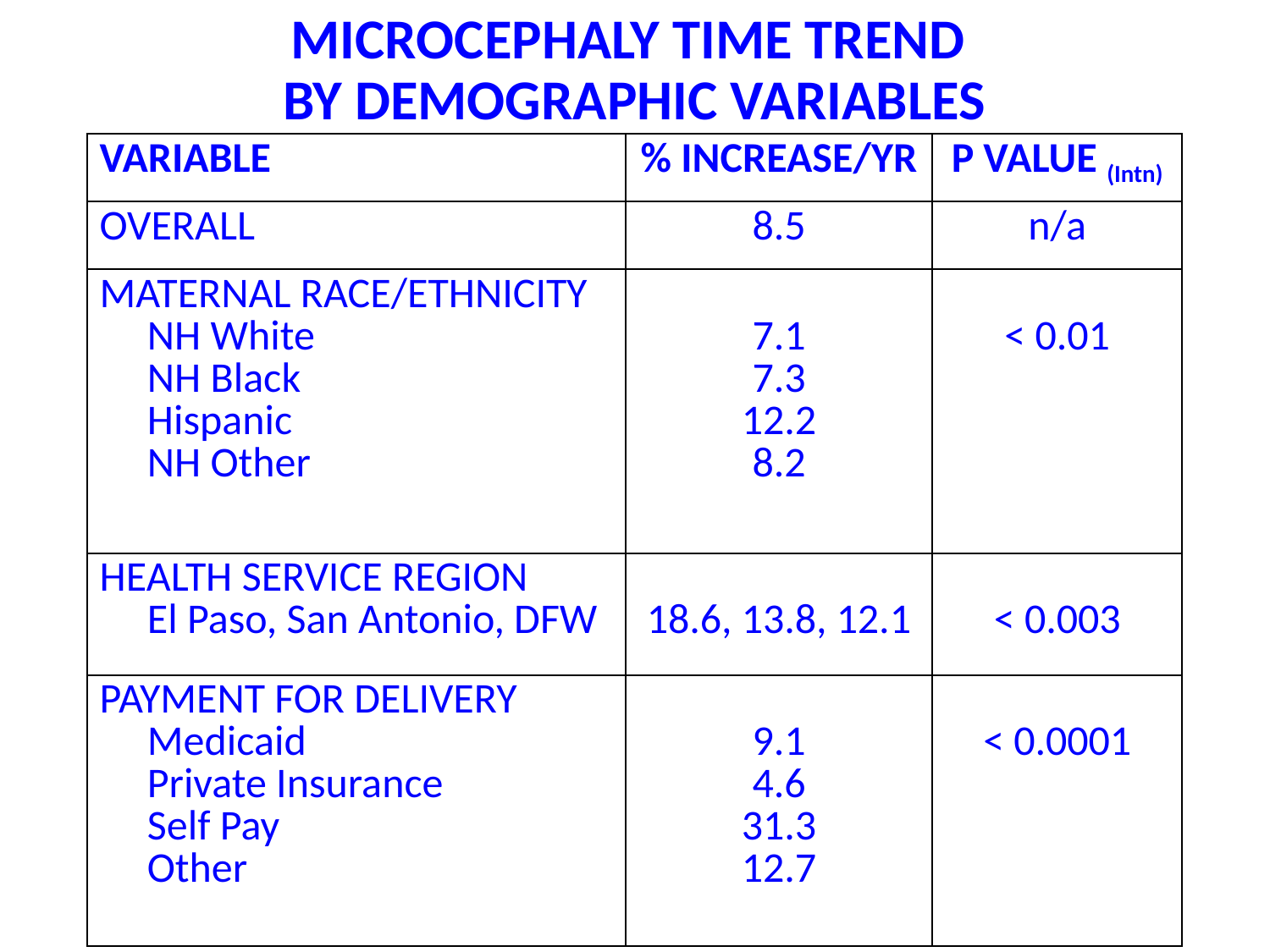

# MICROCEPHALY TIME TREND BY DEMOGRAPHIC VARIABLES
| VARIABLE | % INCREASE/YR | P VALUE (Intn) |
| --- | --- | --- |
| OVERALL | 8.5 | n/a |
| MATERNAL RACE/ETHNICITY NH White NH Black Hispanic NH Other | 7.1 7.3 12.2 8.2 | < 0.01 |
| HEALTH SERVICE REGION El Paso, San Antonio, DFW | 18.6, 13.8, 12.1 | < 0.003 |
| PAYMENT FOR DELIVERY Medicaid Private Insurance Self Pay Other | 9.1 4.6 31.3 12.7 | < 0.0001 |